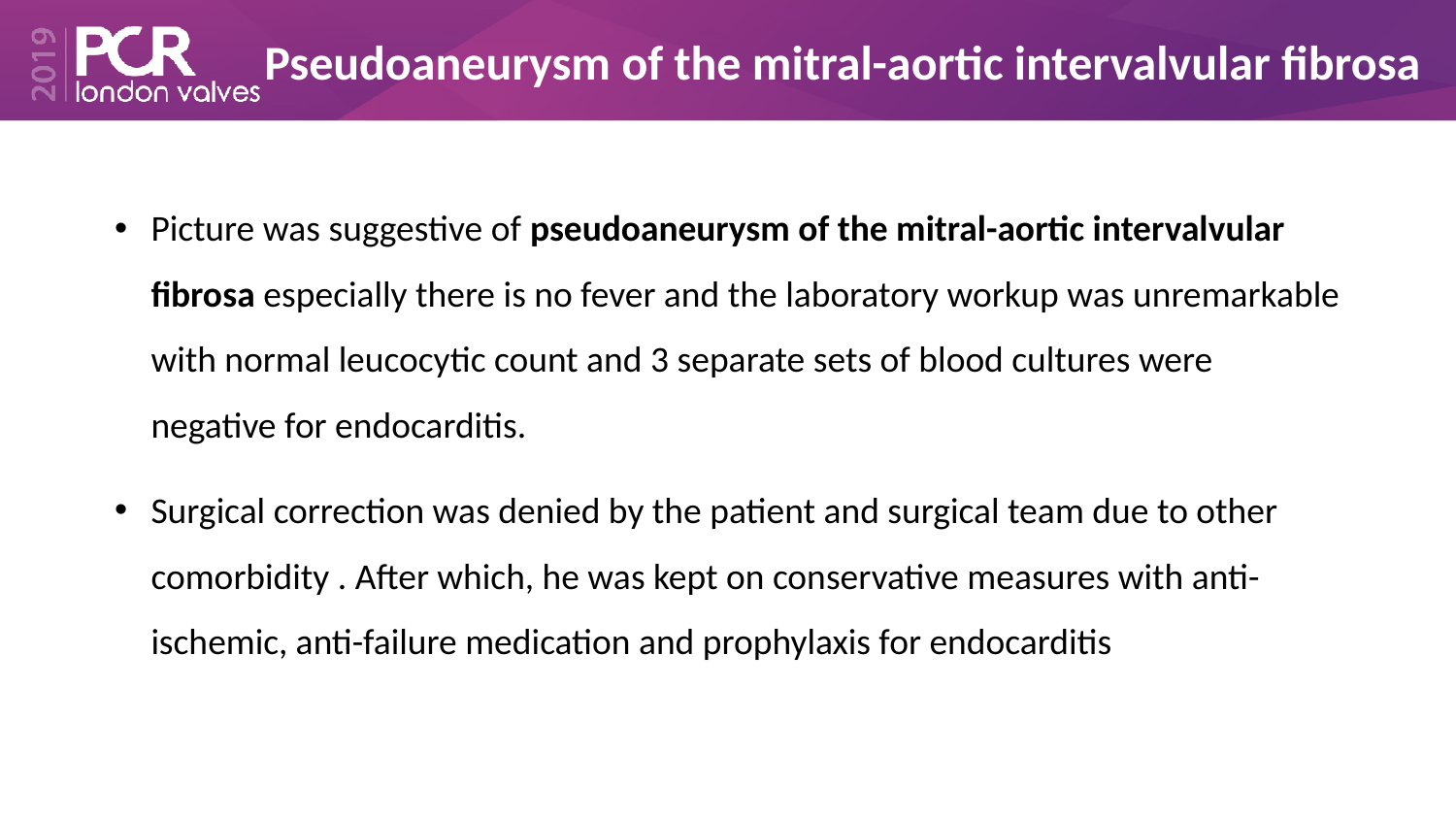

# Pseudoaneurysm of the mitral-aortic intervalvular fibrosa
Picture was suggestive of pseudoaneurysm of the mitral-aortic intervalvular fibrosa especially there is no fever and the laboratory workup was unremarkable with normal leucocytic count and 3 separate sets of blood cultures were negative for endocarditis.
Surgical correction was denied by the patient and surgical team due to other comorbidity . After which, he was kept on conservative measures with anti-ischemic, anti-failure medication and prophylaxis for endocarditis